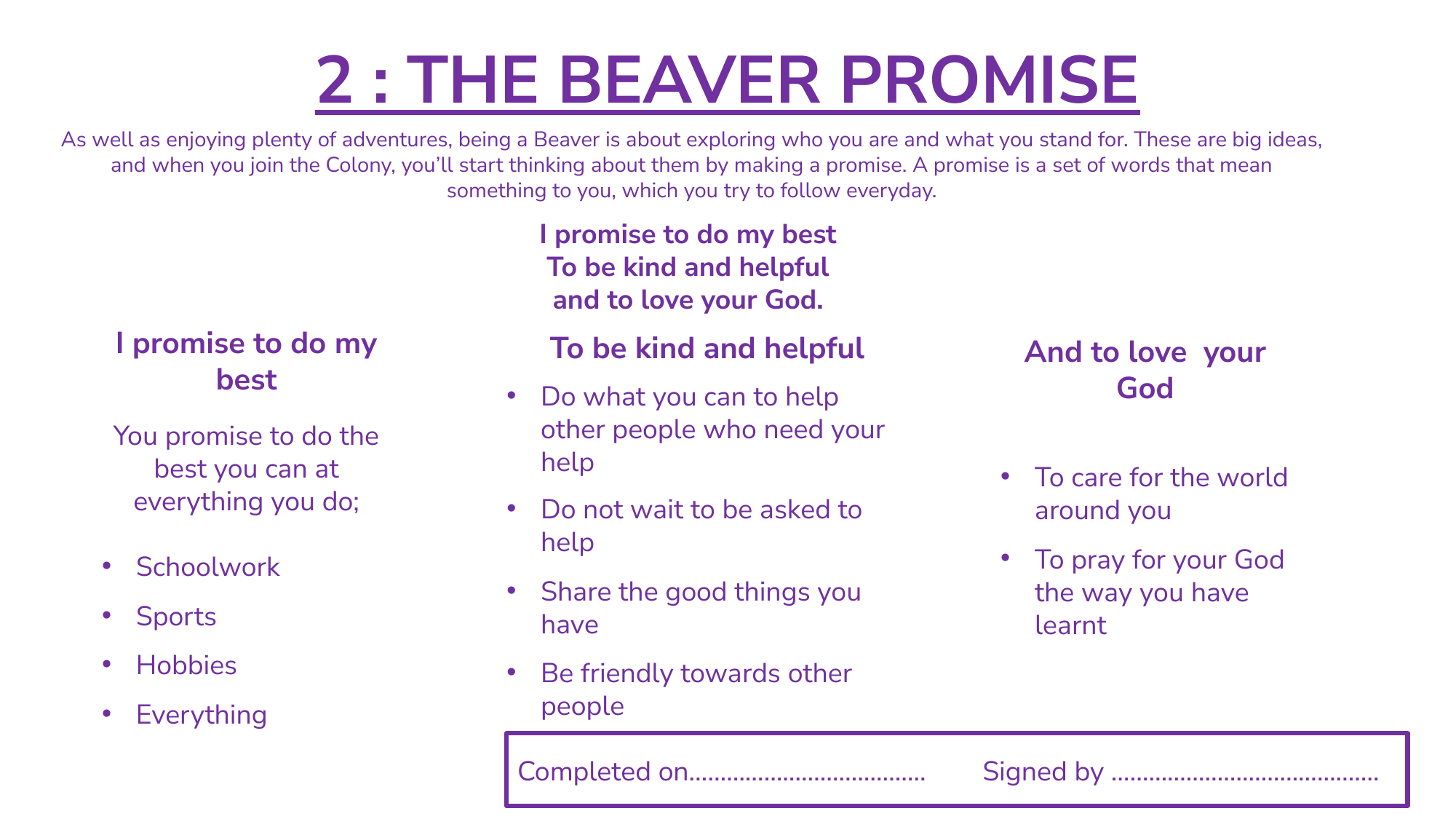

# 2 : THE BEAVER PROMISE
As well as enjoying plenty of adventures, being a Beaver is about exploring who you are and what you stand for. These are big ideas, and when you join the Colony, you’ll start thinking about them by making a promise. A promise is a set of words that mean something to you, which you try to follow everyday.

I promise to do my best
To be kind and helpful
and to love your God.
I promise to do my best

You promise to do the best you can at everything you do;

Schoolwork

Sports

Hobbies

Everything
To be kind and helpful

Do what you can to help other people who need your help

Do not wait to be asked to help

Share the good things you have

Be friendly towards other people
And to love  your God

To care for the world around you

To pray for your God the way you have learnt

Completed on………………………………..        Signed by …………………………………….